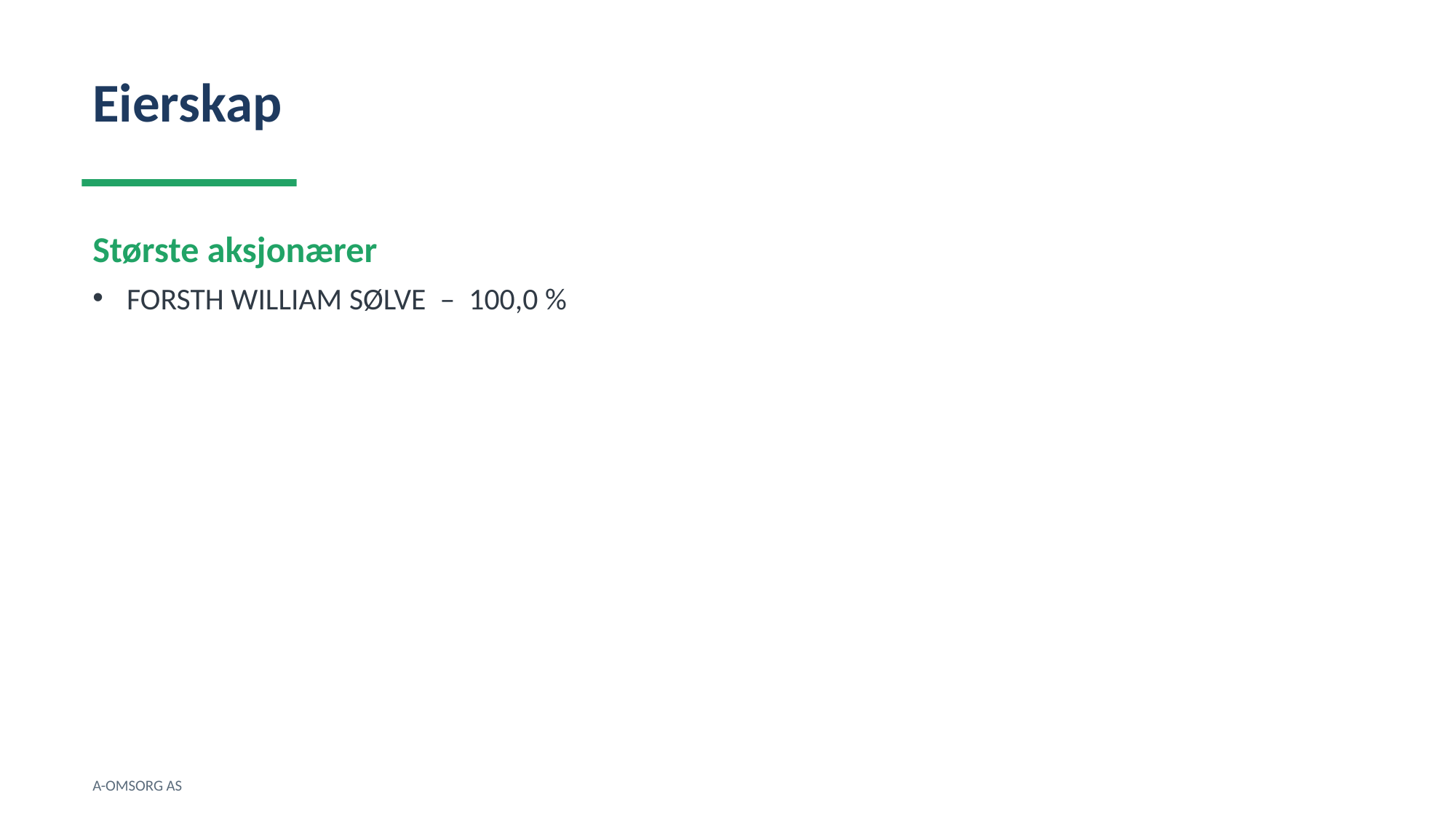

Eierskap

Største aksjonærer
FORSTH WILLIAM SØLVE  –  100,0 %
A-OMSORG AS